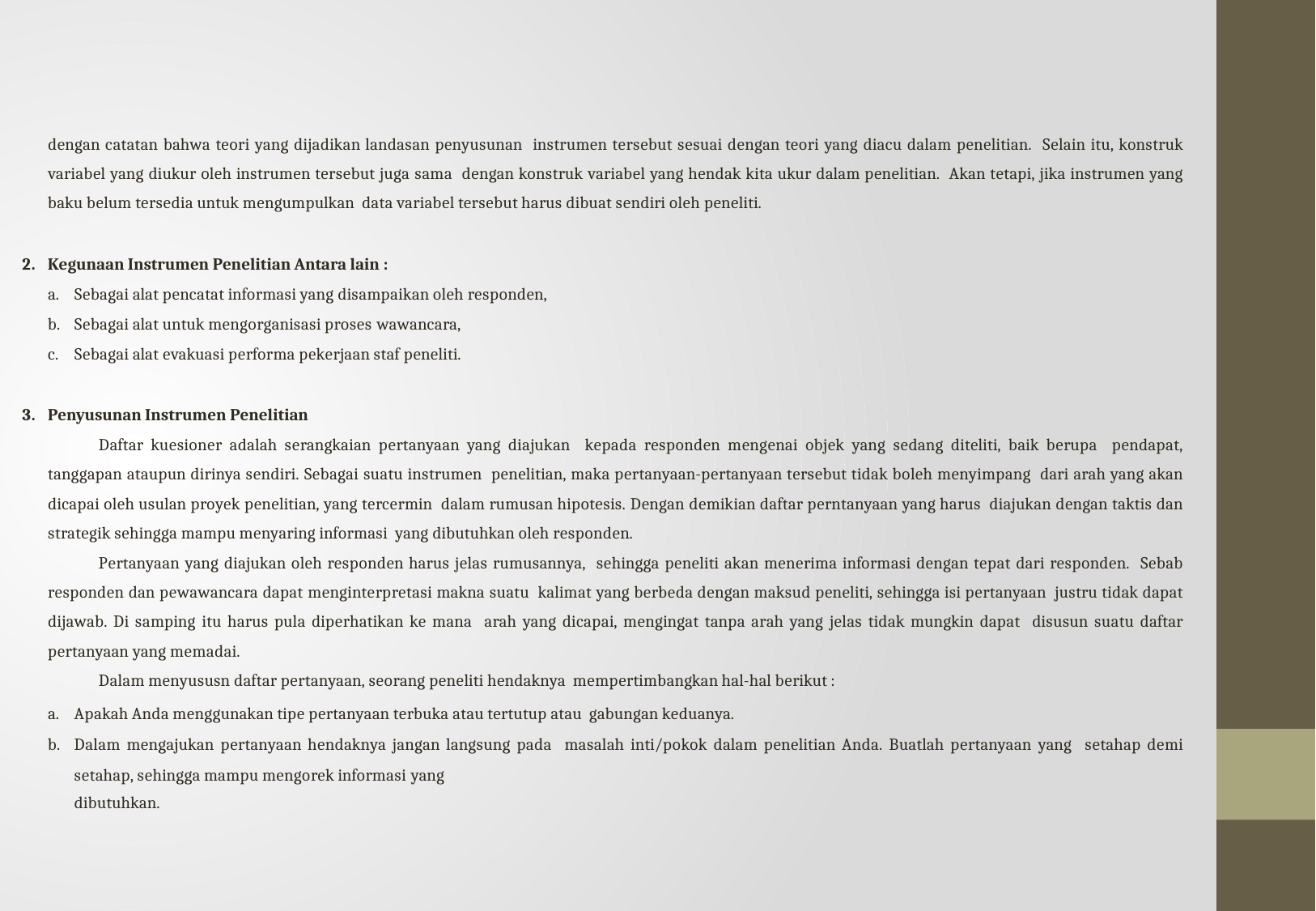

dengan catatan bahwa teori yang dijadikan landasan penyusunan  instrumen tersebut sesuai dengan teori yang diacu dalam penelitian.  Selain itu, konstruk variabel yang diukur oleh instrumen tersebut juga sama  dengan konstruk variabel yang hendak kita ukur dalam penelitian.  Akan tetapi, jika instrumen yang baku belum tersedia untuk mengumpulkan  data variabel tersebut harus dibuat sendiri oleh peneliti.

Kegunaan Instrumen Penelitian Antara lain :
Sebagai alat pencatat informasi yang disampaikan oleh responden,
Sebagai alat untuk mengorganisasi proses wawancara,
Sebagai alat evakuasi performa pekerjaan staf peneliti.

Penyusunan Instrumen Penelitian
Daftar kuesioner adalah serangkaian pertanyaan yang diajukan  kepada responden mengenai objek yang sedang diteliti, baik berupa  pendapat, tanggapan ataupun dirinya sendiri. Sebagai suatu instrumen  penelitian, maka pertanyaan-pertanyaan tersebut tidak boleh menyimpang  dari arah yang akan dicapai oleh usulan proyek penelitian, yang tercermin  dalam rumusan hipotesis. Dengan demikian daftar perntanyaan yang harus  diajukan dengan taktis dan strategik sehingga mampu menyaring informasi  yang dibutuhkan oleh responden.
Pertanyaan yang diajukan oleh responden harus jelas rumusannya,  sehingga peneliti akan menerima informasi dengan tepat dari responden.  Sebab responden dan pewawancara dapat menginterpretasi makna suatu  kalimat yang berbeda dengan maksud peneliti, sehingga isi pertanyaan  justru tidak dapat dijawab. Di samping itu harus pula diperhatikan ke mana  arah yang dicapai, mengingat tanpa arah yang jelas tidak mungkin dapat  disusun suatu daftar pertanyaan yang memadai.
Dalam menyususn daftar pertanyaan, seorang peneliti hendaknya  mempertimbangkan hal-hal berikut :
Apakah Anda menggunakan tipe pertanyaan terbuka atau tertutup atau  gabungan keduanya.
Dalam mengajukan pertanyaan hendaknya jangan langsung pada  masalah inti/pokok dalam penelitian Anda. Buatlah pertanyaan yang  setahap demi setahap, sehingga mampu mengorek informasi yang
dibutuhkan.